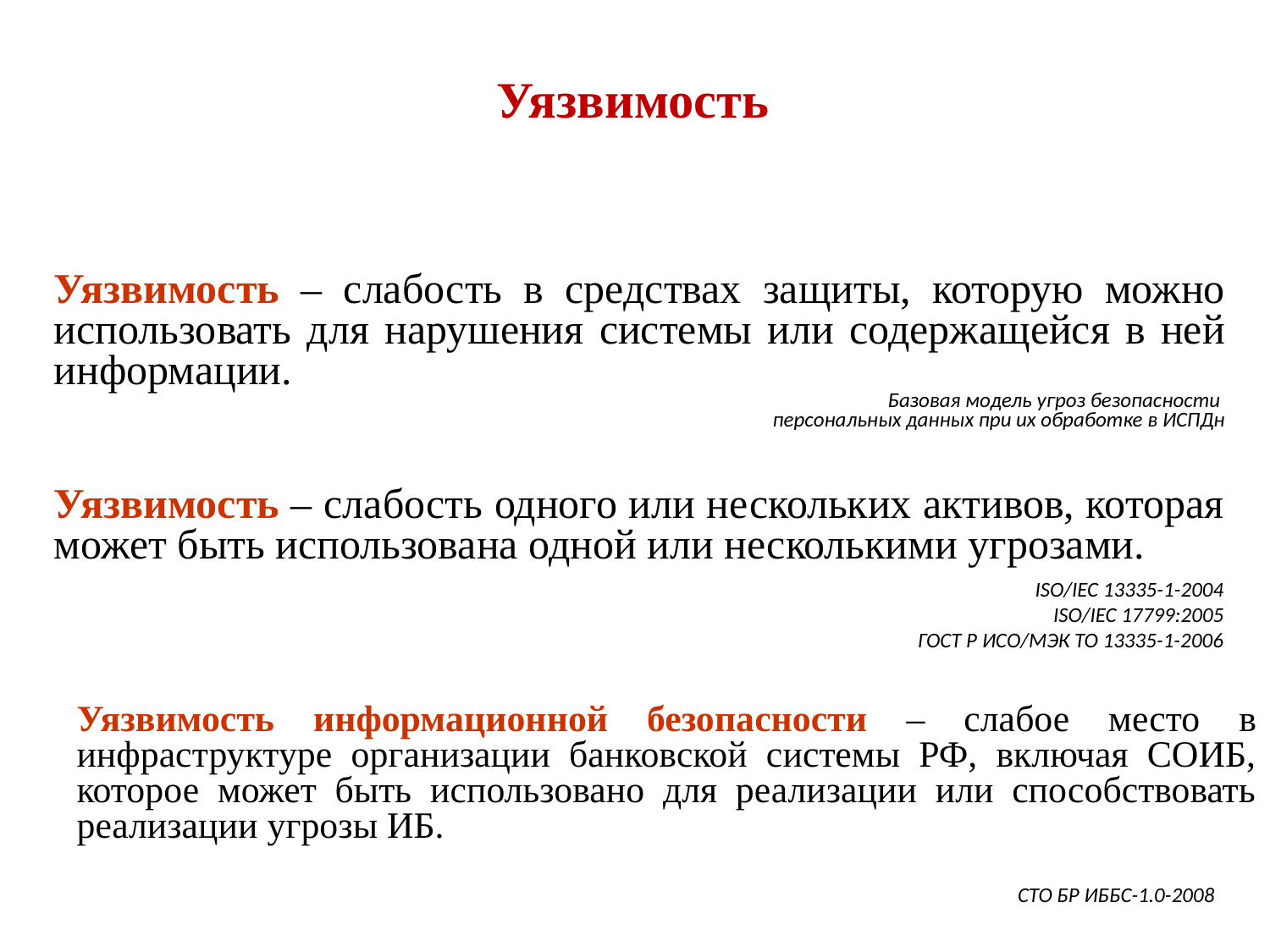

Уязвимость
Уязвимость – слабость в средствах защиты, которую можно использовать для нарушения системы или содержащейся в ней информации.
Базовая модель угроз безопасности
персональных данных при их обработке в ИСПДн
Уязвимость – слабость одного или нескольких активов, которая может быть использована одной или несколькими угрозами.
ISO/IEC 13335-1-2004
ISO/IEC 17799:2005
ГОСТ Р ИСО/МЭК ТО 13335-1-2006
Уязвимость информационной безопасности – слабое место в инфраструктуре организации банковской системы РФ, включая СОИБ, которое может быть использовано для реализации или способствовать реализации угрозы ИБ.
СТО БР ИББС-1.0-2008